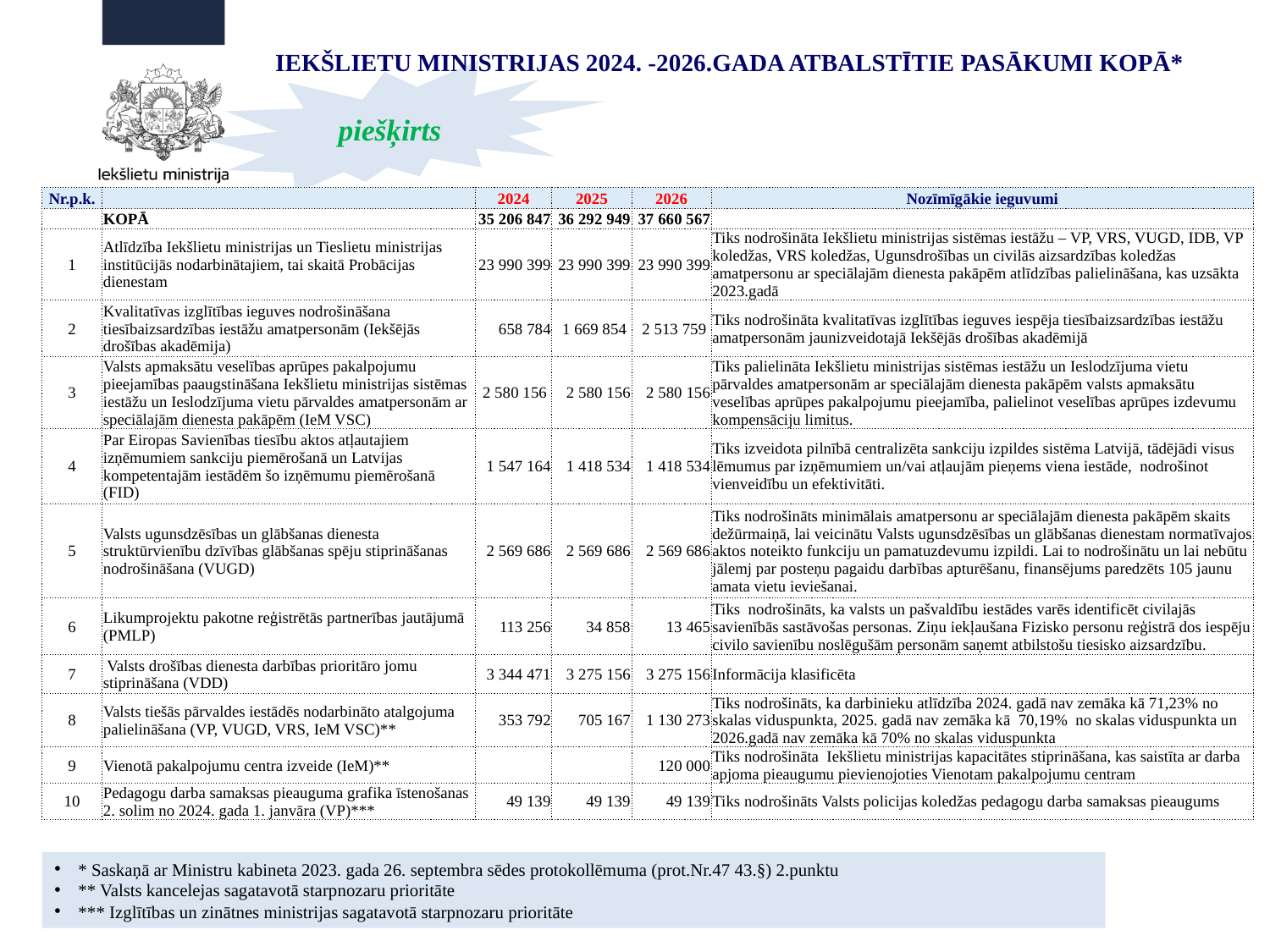

IEKŠLIETU MINISTRIJAS 2024. -2026.GADA ATBALSTĪTIE PASĀKUMI KOPĀ*
piešķirts
| Nr.p.k. |  | 2024 | 2025 | 2026 | Nozīmīgākie ieguvumi |
| --- | --- | --- | --- | --- | --- |
|  | KOPĀ | 35 206 847 | 36 292 949 | 37 660 567 |  |
| 1 | Atlīdzība Iekšlietu ministrijas un Tieslietu ministrijas institūcijās nodarbinātajiem, tai skaitā Probācijas dienestam | 23 990 399 | 23 990 399 | 23 990 399 | Tiks nodrošināta Iekšlietu ministrijas sistēmas iestāžu – VP, VRS, VUGD, IDB, VP koledžas, VRS koledžas, Ugunsdrošības un civilās aizsardzības koledžas amatpersonu ar speciālajām dienesta pakāpēm atlīdzības palielināšana, kas uzsākta 2023.gadā |
| 2 | Kvalitatīvas izglītības ieguves nodrošināšana tiesībaizsardzības iestāžu amatpersonām (Iekšējās drošības akadēmija) | 658 784 | 1 669 854 | 2 513 759 | Tiks nodrošināta kvalitatīvas izglītības ieguves iespēja tiesībaizsardzības iestāžu amatpersonām jaunizveidotajā Iekšējās drošības akadēmijā |
| 3 | Valsts apmaksātu veselības aprūpes pakalpojumu pieejamības paaugstināšana Iekšlietu ministrijas sistēmas iestāžu un Ieslodzījuma vietu pārvaldes amatpersonām ar speciālajām dienesta pakāpēm (IeM VSC) | 2 580 156 | 2 580 156 | 2 580 156 | Tiks palielināta Iekšlietu ministrijas sistēmas iestāžu un Ieslodzījuma vietu pārvaldes amatpersonām ar speciālajām dienesta pakāpēm valsts apmaksātu veselības aprūpes pakalpojumu pieejamība, palielinot veselības aprūpes izdevumu kompensāciju limitus. |
| 4 | Par Eiropas Savienības tiesību aktos atļautajiem izņēmumiem sankciju piemērošanā un Latvijas kompetentajām iestādēm šo izņēmumu piemērošanā (FID) | 1 547 164 | 1 418 534 | 1 418 534 | Tiks izveidota pilnībā centralizēta sankciju izpildes sistēma Latvijā, tādējādi visus lēmumus par izņēmumiem un/vai atļaujām pieņems viena iestāde, nodrošinot vienveidību un efektivitāti. |
| 5 | Valsts ugunsdzēsības un glābšanas dienesta struktūrvienību dzīvības glābšanas spēju stiprināšanas nodrošināšana (VUGD) | 2 569 686 | 2 569 686 | 2 569 686 | Tiks nodrošināts minimālais amatpersonu ar speciālajām dienesta pakāpēm skaits dežūrmaiņā, lai veicinātu Valsts ugunsdzēsības un glābšanas dienestam normatīvajos aktos noteikto funkciju un pamatuzdevumu izpildi. Lai to nodrošinātu un lai nebūtu jālemj par posteņu pagaidu darbības apturēšanu, finansējums paredzēts 105 jaunu amata vietu ieviešanai. |
| 6 | Likumprojektu pakotne reģistrētās partnerības jautājumā (PMLP) | 113 256 | 34 858 | 13 465 | Tiks nodrošināts, ka valsts un pašvaldību iestādes varēs identificēt civilajās savienībās sastāvošas personas. Ziņu iekļaušana Fizisko personu reģistrā dos iespēju civilo savienību noslēgušām personām saņemt atbilstošu tiesisko aizsardzību. |
| 7 | Valsts drošības dienesta darbības prioritāro jomu stiprināšana (VDD) | 3 344 471 | 3 275 156 | 3 275 156 | Informācija klasificēta |
| 8 | Valsts tiešās pārvaldes iestādēs nodarbināto atalgojuma palielināšana (VP, VUGD, VRS, IeM VSC)\*\* | 353 792 | 705 167 | 1 130 273 | Tiks nodrošināts, ka darbinieku atlīdzība 2024. gadā nav zemāka kā 71,23% no skalas viduspunkta, 2025. gadā nav zemāka kā 70,19% no skalas viduspunkta un 2026.gadā nav zemāka kā 70% no skalas viduspunkta |
| 9 | Vienotā pakalpojumu centra izveide (IeM)\*\* |  |  | 120 000 | Tiks nodrošināta Iekšlietu ministrijas kapacitātes stiprināšana, kas saistīta ar darba apjoma pieaugumu pievienojoties Vienotam pakalpojumu centram |
| 10 | Pedagogu darba samaksas pieauguma grafika īstenošanas 2. solim no 2024. gada 1. janvāra (VP)\*\*\* | 49 139 | 49 139 | 49 139 | Tiks nodrošināts Valsts policijas koledžas pedagogu darba samaksas pieaugums |
* Saskaņā ar Ministru kabineta 2023. gada 26. septembra sēdes protokollēmuma (prot.Nr.47 43.§) 2.punktu
** Valsts kancelejas sagatavotā starpnozaru prioritāte
*** Izglītības un zinātnes ministrijas sagatavotā starpnozaru prioritāte